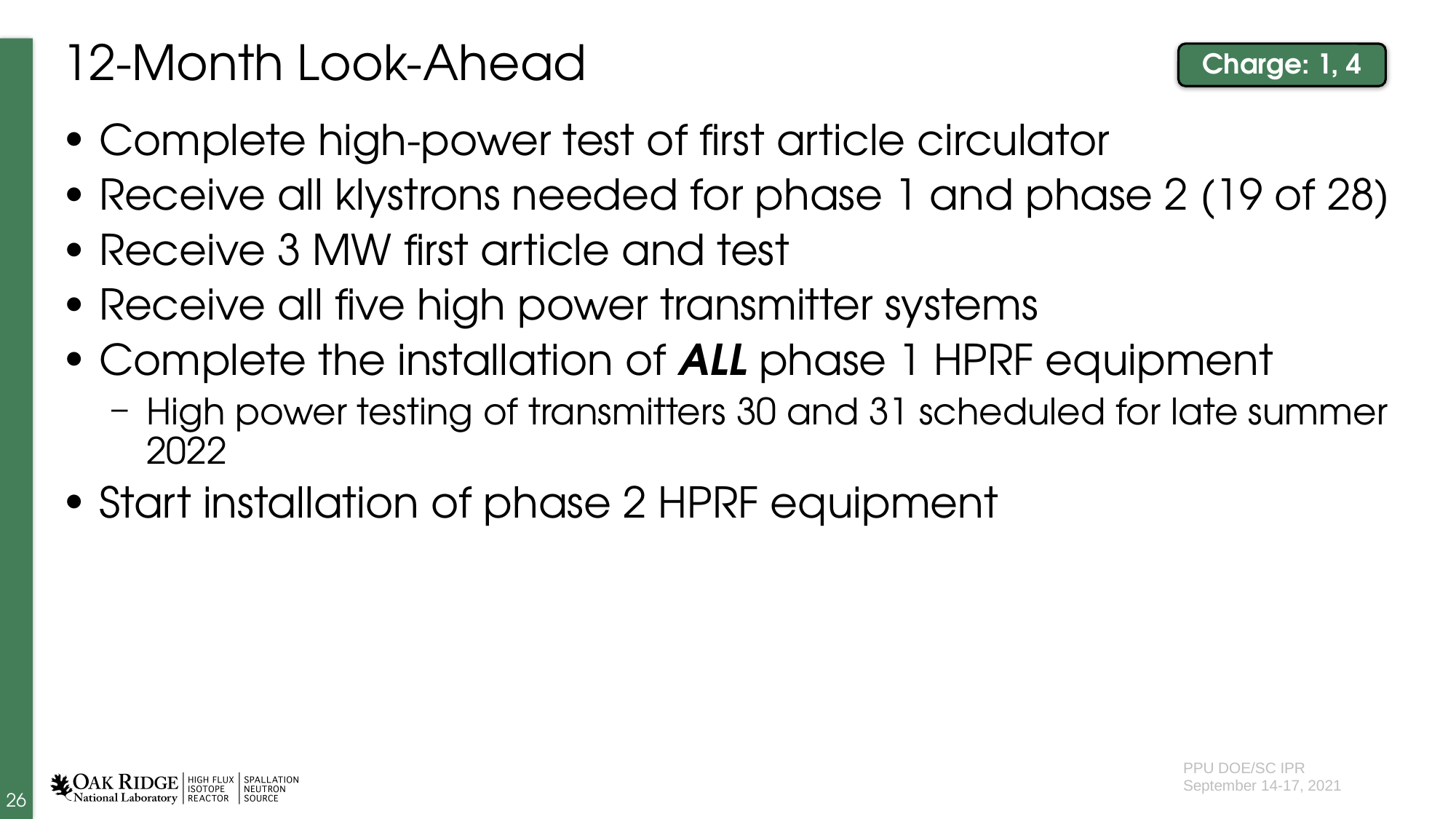

# 12-Month Look-Ahead
Charge: 1, 4
Complete high-power test of first article circulator
Receive all klystrons needed for phase 1 and phase 2 (19 of 28)
Receive 3 MW first article and test
Receive all five high power transmitter systems
Complete the installation of ALL phase 1 HPRF equipment
High power testing of transmitters 30 and 31 scheduled for late summer 2022
Start installation of phase 2 HPRF equipment